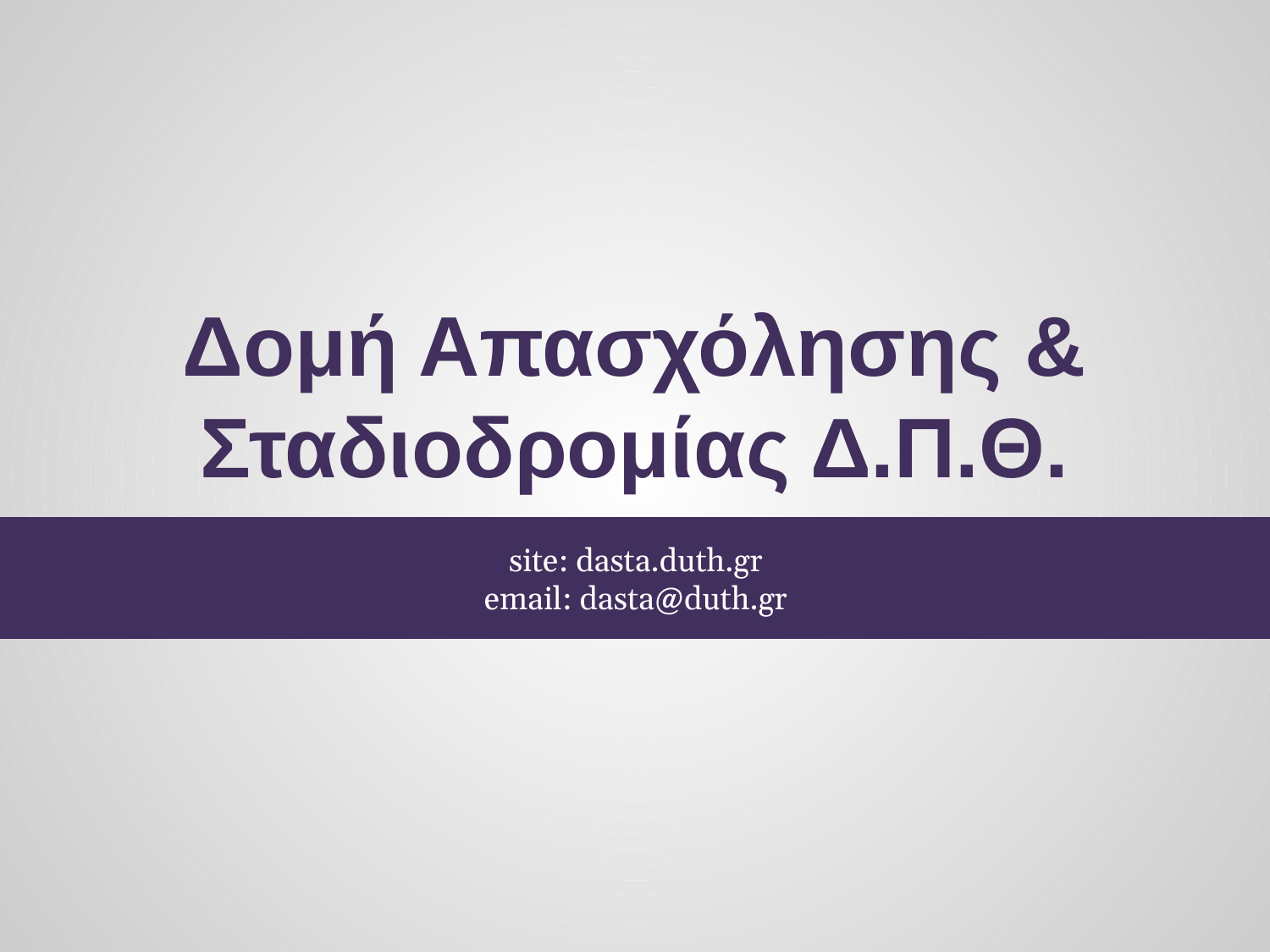

# Δομή Απασχόλησης & Σταδιοδρομίας Δ.Π.Θ.
site: dasta.duth.gr
email: dasta@duth.gr